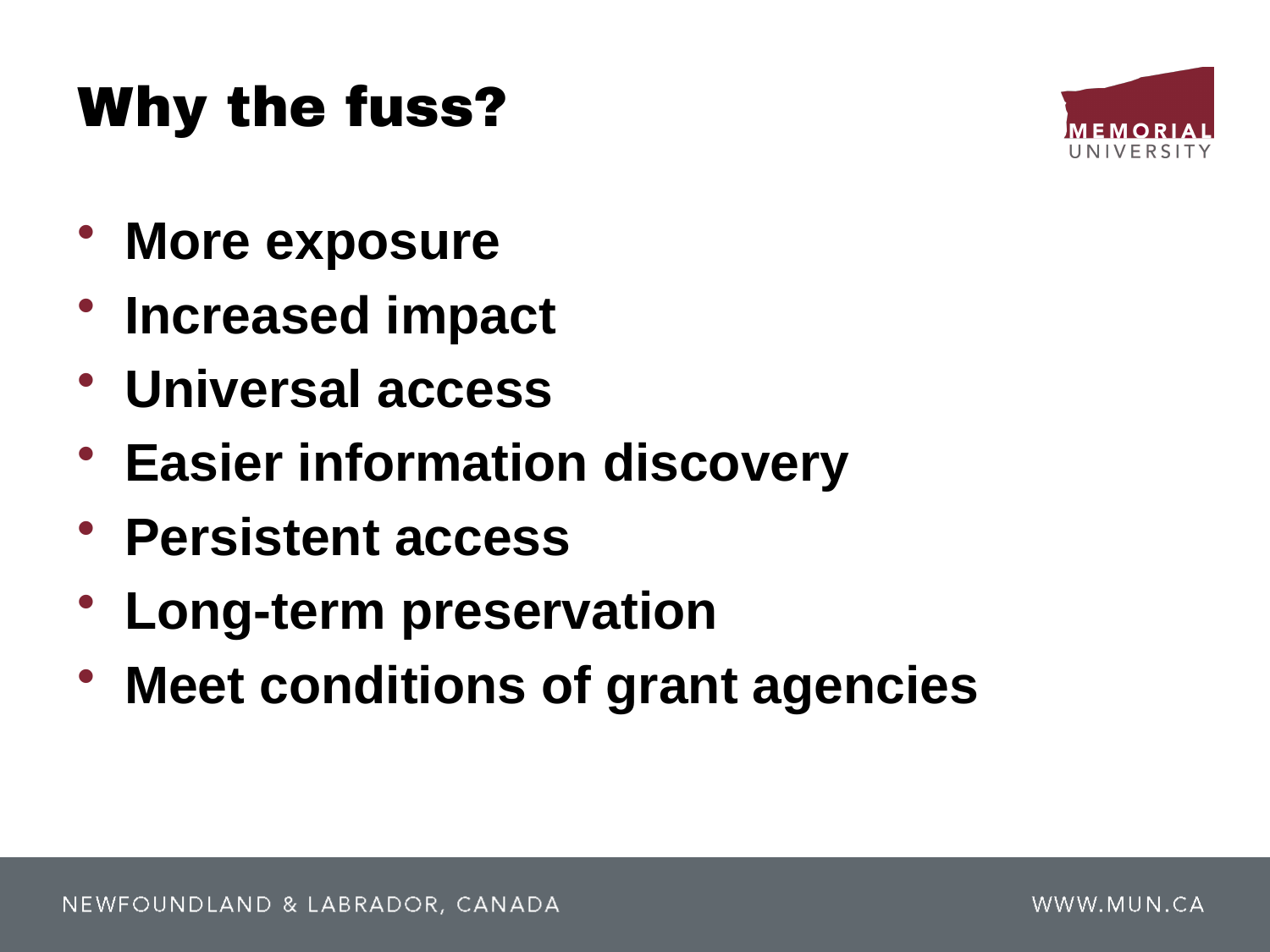

# Why the fuss?
More exposure
Increased impact
Universal access
Easier information discovery
Persistent access
Long-term preservation
Meet conditions of grant agencies